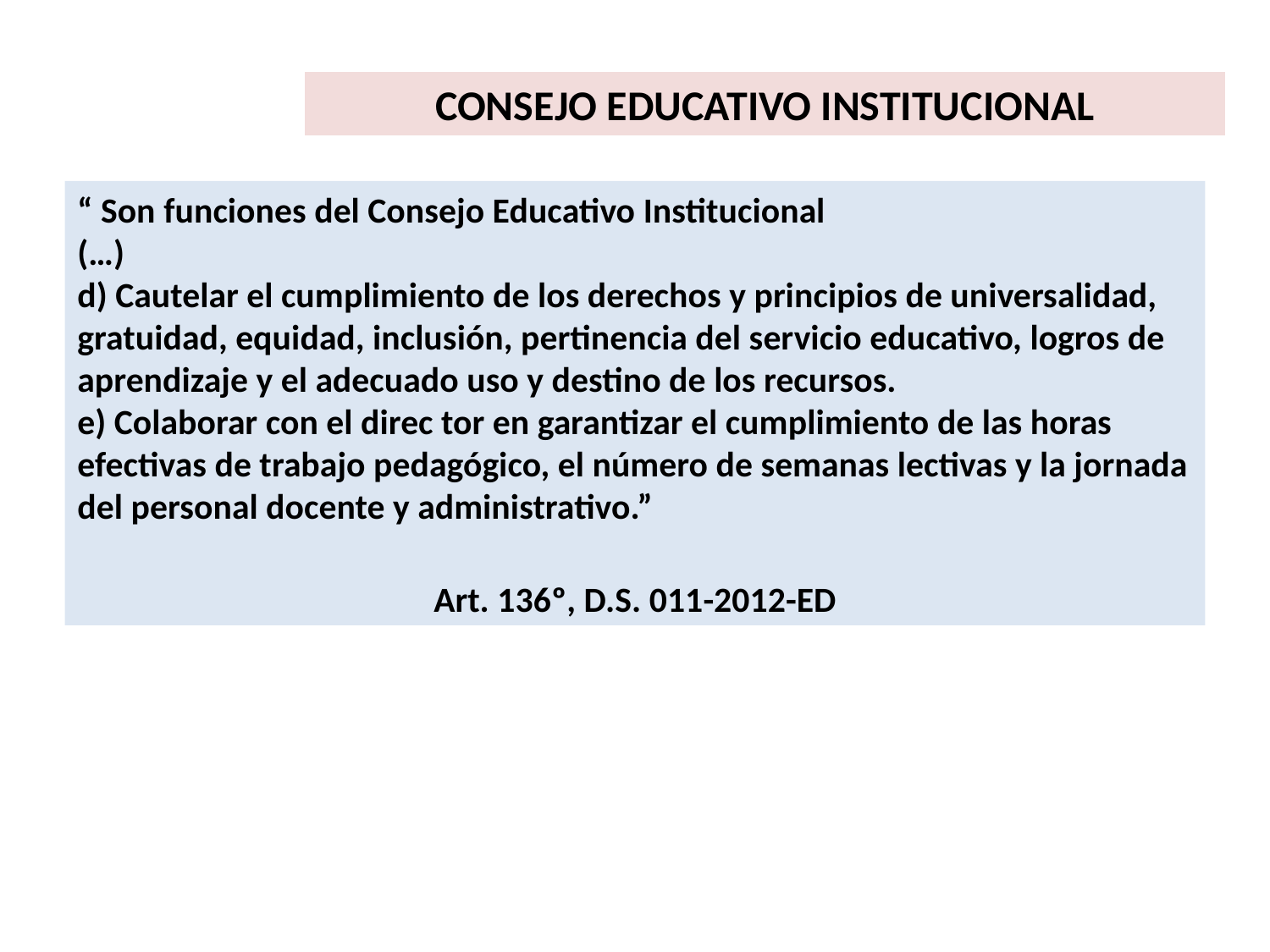

CONSEJO EDUCATIVO INSTITUCIONAL
“ Son funciones del Consejo Educativo Institucional
(…)
d) Cautelar el cumplimiento de los derechos y principios de universalidad, gratuidad, equidad, inclusión, pertinencia del servicio educativo, logros de aprendizaje y el adecuado uso y destino de los recursos.
e) Colaborar con el direc tor en garantizar el cumplimiento de las horas efectivas de trabajo pedagógico, el número de semanas lectivas y la jornada del personal docente y administrativo.”

Art. 136º, D.S. 011-2012-ED